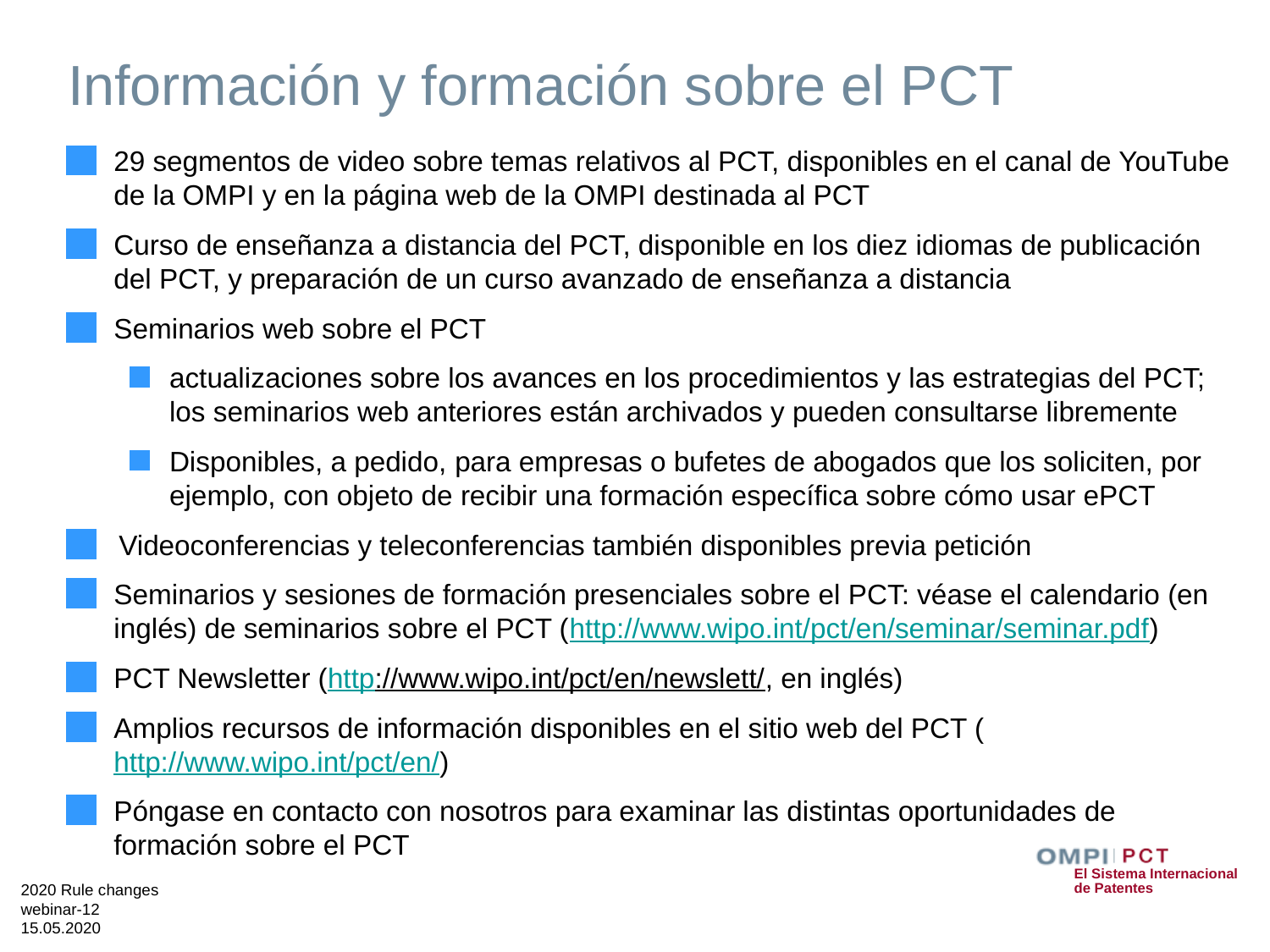

# Información y formación sobre el PCT
29 segmentos de video sobre temas relativos al PCT, disponibles en el canal de YouTube de la OMPI y en la página web de la OMPI destinada al PCT
Curso de enseñanza a distancia del PCT, disponible en los diez idiomas de publicación del PCT, y preparación de un curso avanzado de enseñanza a distancia
Seminarios web sobre el PCT
actualizaciones sobre los avances en los procedimientos y las estrategias del PCT; los seminarios web anteriores están archivados y pueden consultarse libremente
Disponibles, a pedido, para empresas o bufetes de abogados que los soliciten, por ejemplo, con objeto de recibir una formación específica sobre cómo usar ePCT
Videoconferencias y teleconferencias también disponibles previa petición
Seminarios y sesiones de formación presenciales sobre el PCT: véase el calendario (en inglés) de seminarios sobre el PCT (http://www.wipo.int/pct/en/seminar/seminar.pdf)
PCT Newsletter (http://www.wipo.int/pct/en/newslett/, en inglés)
Amplios recursos de información disponibles en el sitio web del PCT (http://www.wipo.int/pct/en/)
Póngase en contacto con nosotros para examinar las distintas oportunidades de formación sobre el PCT